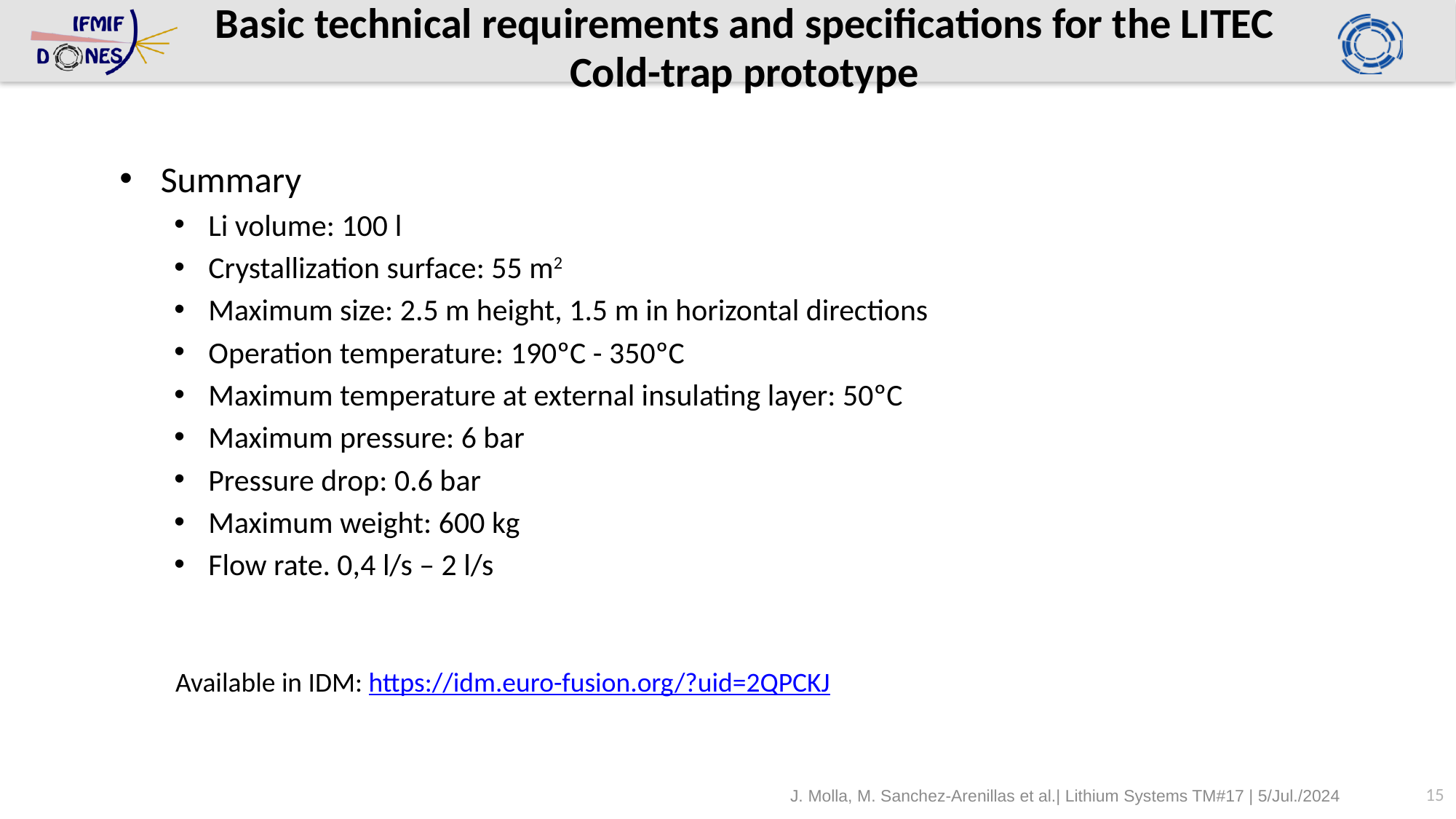

# Basic technical requirements and specifications for the LITEC Cold-trap prototype
Summary
Li volume: 100 l
Crystallization surface: 55 m2
Maximum size: 2.5 m height, 1.5 m in horizontal directions
Operation temperature: 190ºC - 350ºC
Maximum temperature at external insulating layer: 50ºC
Maximum pressure: 6 bar
Pressure drop: 0.6 bar
Maximum weight: 600 kg
Flow rate. 0,4 l/s – 2 l/s
Available in IDM: https://idm.euro-fusion.org/?uid=2QPCKJ
15
J. Molla, M. Sanchez-Arenillas et al.| Lithium Systems TM#17 | 5/Jul./2024